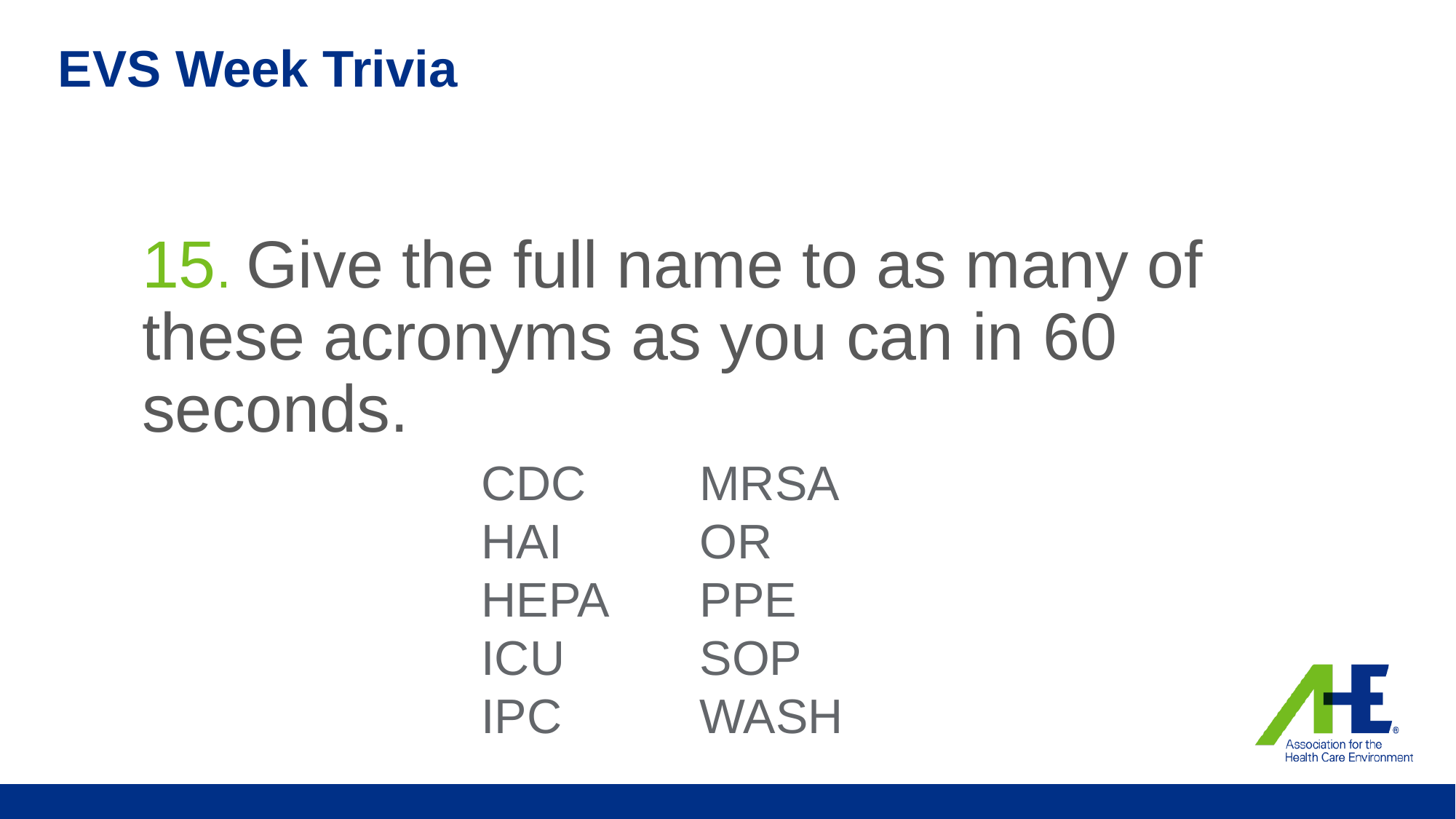

# EVS Week Trivia

15. Give the full name to as many of these acronyms as you can in 60 seconds.

CDC		MRSA
HAI		OR
HEPA	PPE
ICU		SOP
IPC 		WASH